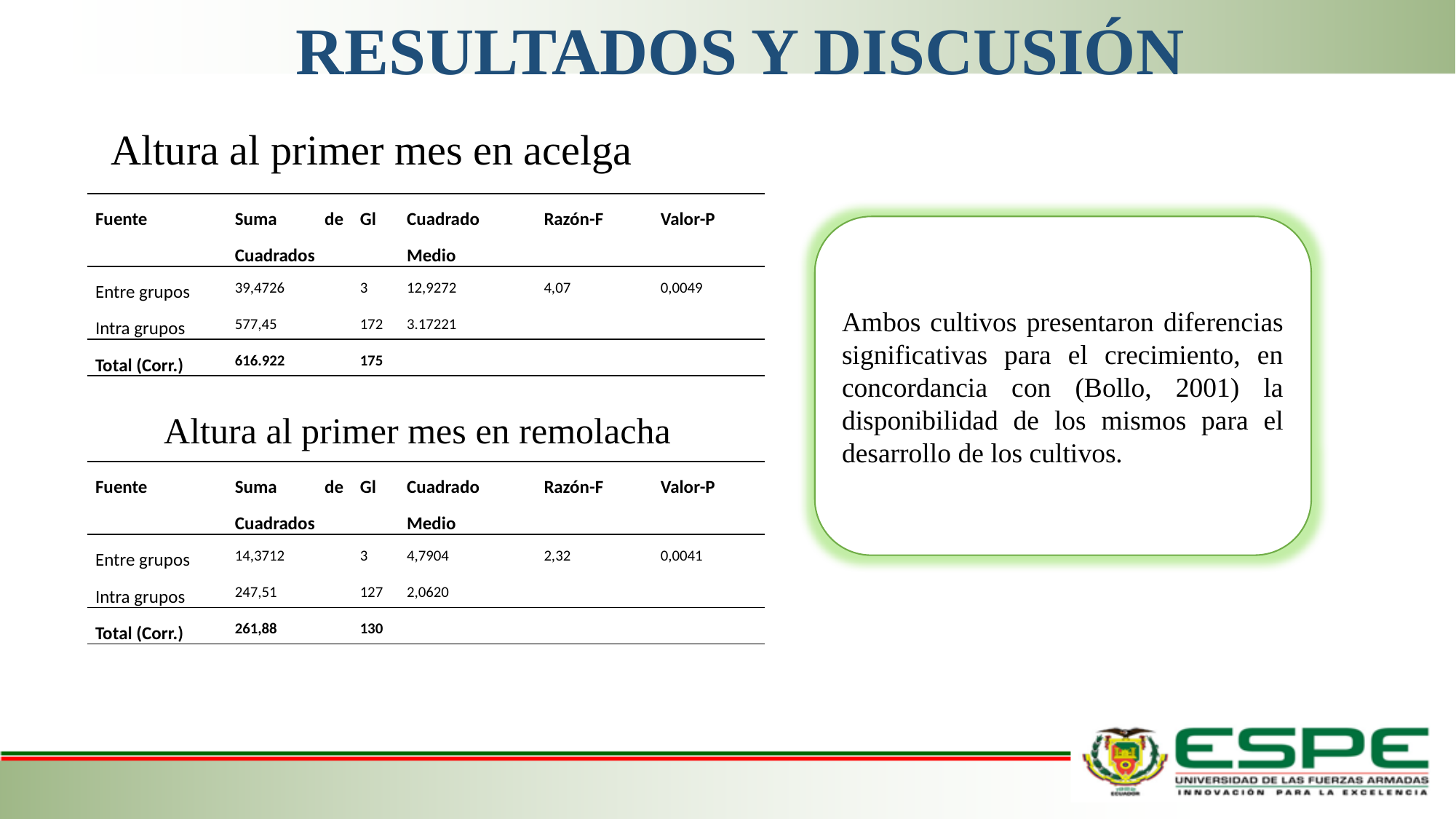

# RESULTADOS Y DISCUSIÓN
Altura al primer mes en acelga
| Fuente | Suma de Cuadrados | Gl | Cuadrado Medio | Razón-F | Valor-P |
| --- | --- | --- | --- | --- | --- |
| Entre grupos | 39,4726 | 3 | 12,9272 | 4,07 | 0,0049 |
| Intra grupos | 577,45 | 172 | 3.17221 |  |  |
| Total (Corr.) | 616.922 | 175 |  |  |  |
Ambos cultivos presentaron diferencias significativas para el crecimiento, en concordancia con (Bollo, 2001) la disponibilidad de los mismos para el desarrollo de los cultivos.
Altura al primer mes en remolacha
| Fuente | Suma de Cuadrados | Gl | Cuadrado Medio | Razón-F | Valor-P |
| --- | --- | --- | --- | --- | --- |
| Entre grupos | 14,3712 | 3 | 4,7904 | 2,32 | 0,0041 |
| Intra grupos | 247,51 | 127 | 2,0620 |  |  |
| Total (Corr.) | 261,88 | 130 |  |  |  |